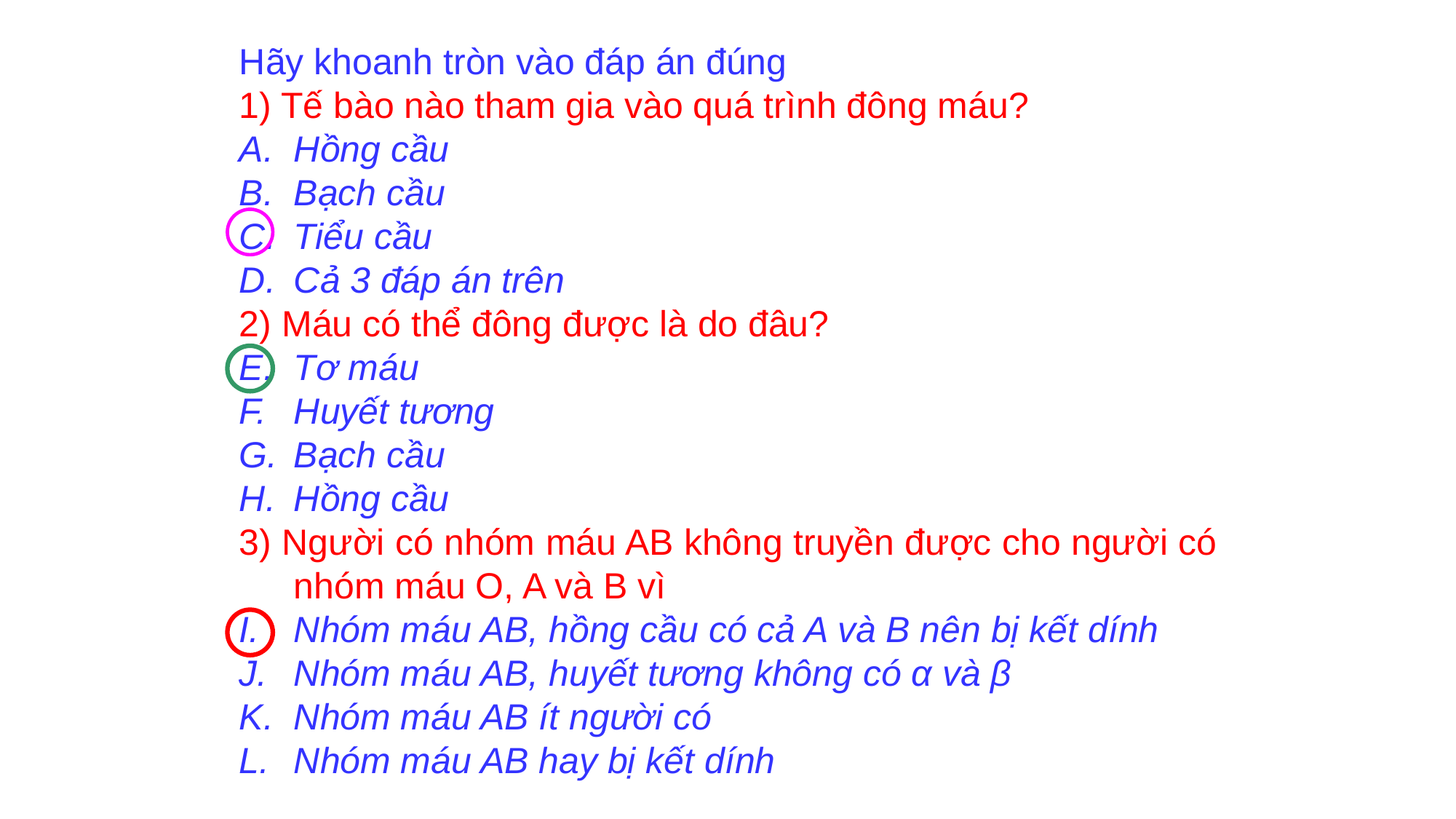

Hãy khoanh tròn vào đáp án đúng
1) Tế bào nào tham gia vào quá trình đông máu?
Hồng cầu
Bạch cầu
Tiểu cầu
Cả 3 đáp án trên
2) Máu có thể đông được là do đâu?
Tơ máu
Huyết tương
Bạch cầu
Hồng cầu
3) Người có nhóm máu AB không truyền được cho người có nhóm máu O, A và B vì
Nhóm máu AB, hồng cầu có cả A và B nên bị kết dính
Nhóm máu AB, huyết tương không có α và β
Nhóm máu AB ít người có
Nhóm máu AB hay bị kết dính